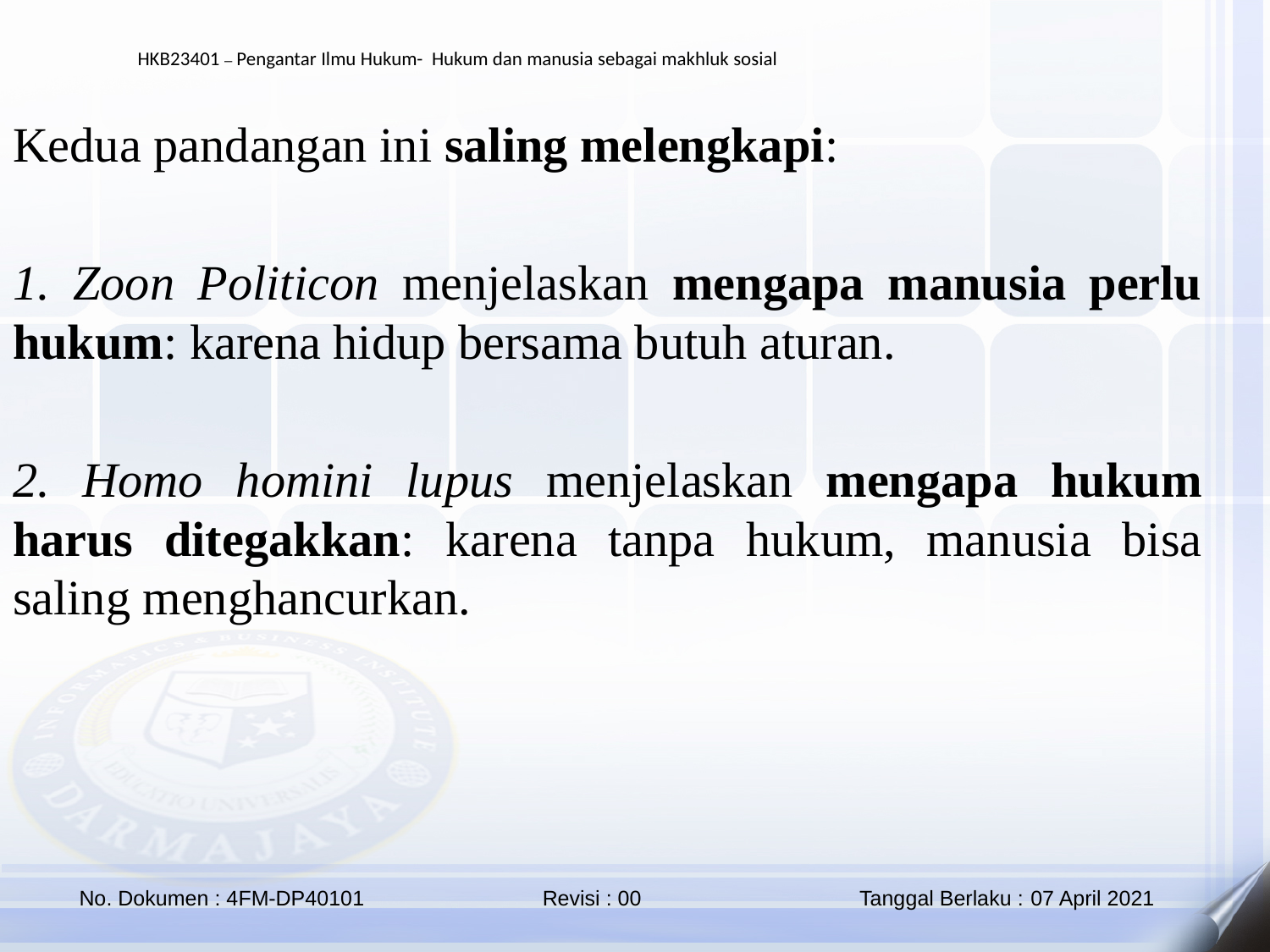

Kedua pandangan ini saling melengkapi:

1. Zoon Politicon menjelaskan mengapa manusia perlu hukum: karena hidup bersama butuh aturan.

2. Homo homini lupus menjelaskan mengapa hukum harus ditegakkan: karena tanpa hukum, manusia bisa saling menghancurkan.